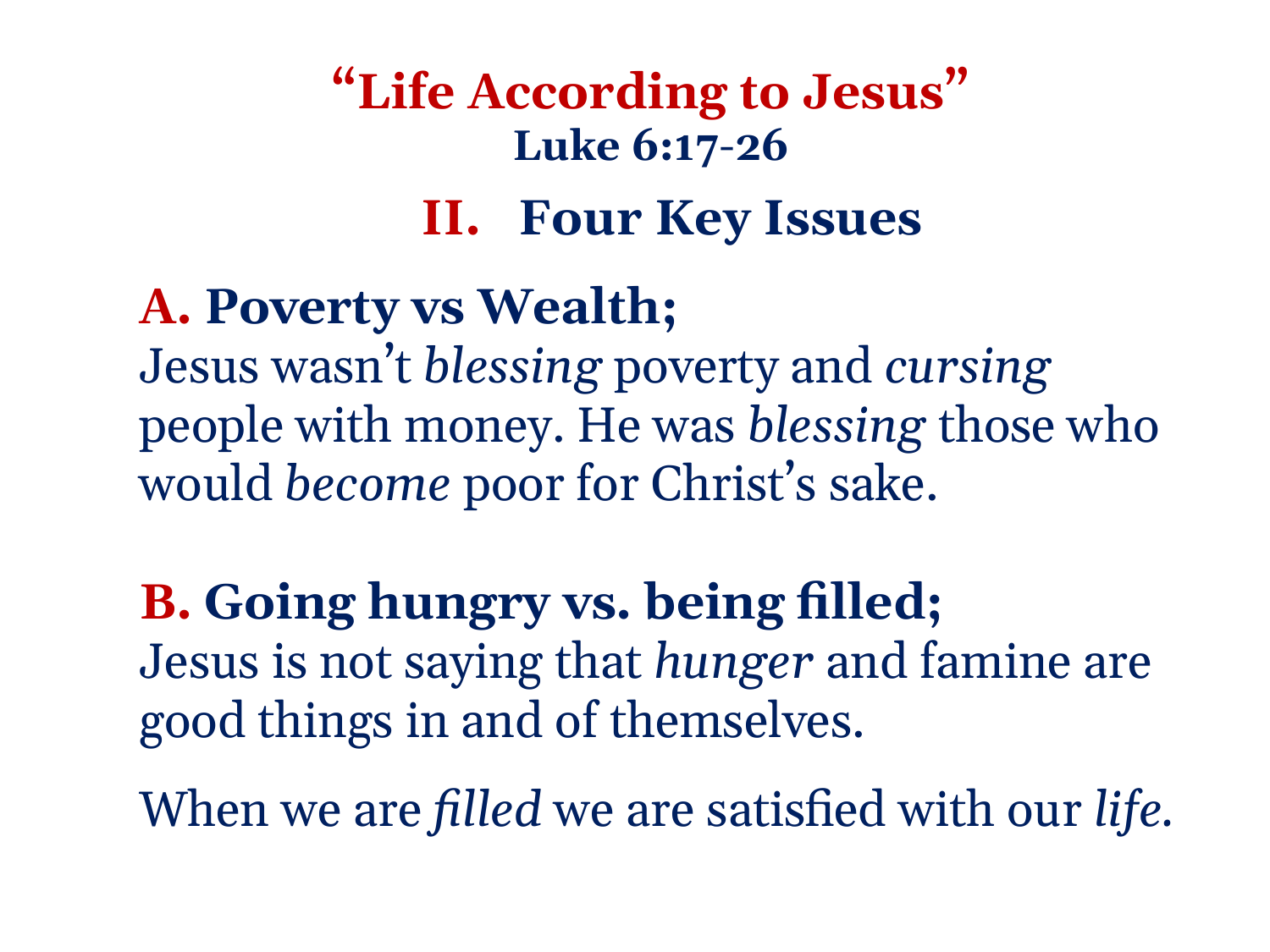

“Life According to Jesus”
Luke 6:17-26
II.   Four Key Issues

A. Poverty vs Wealth;
Jesus wasn’t blessing poverty and cursing people with money. He was blessing those who would become poor for Christ’s sake.

B. Going hungry vs. being filled;
Jesus is not saying that hunger and famine are good things in and of themselves.

When we are filled we are satisfied with our life.